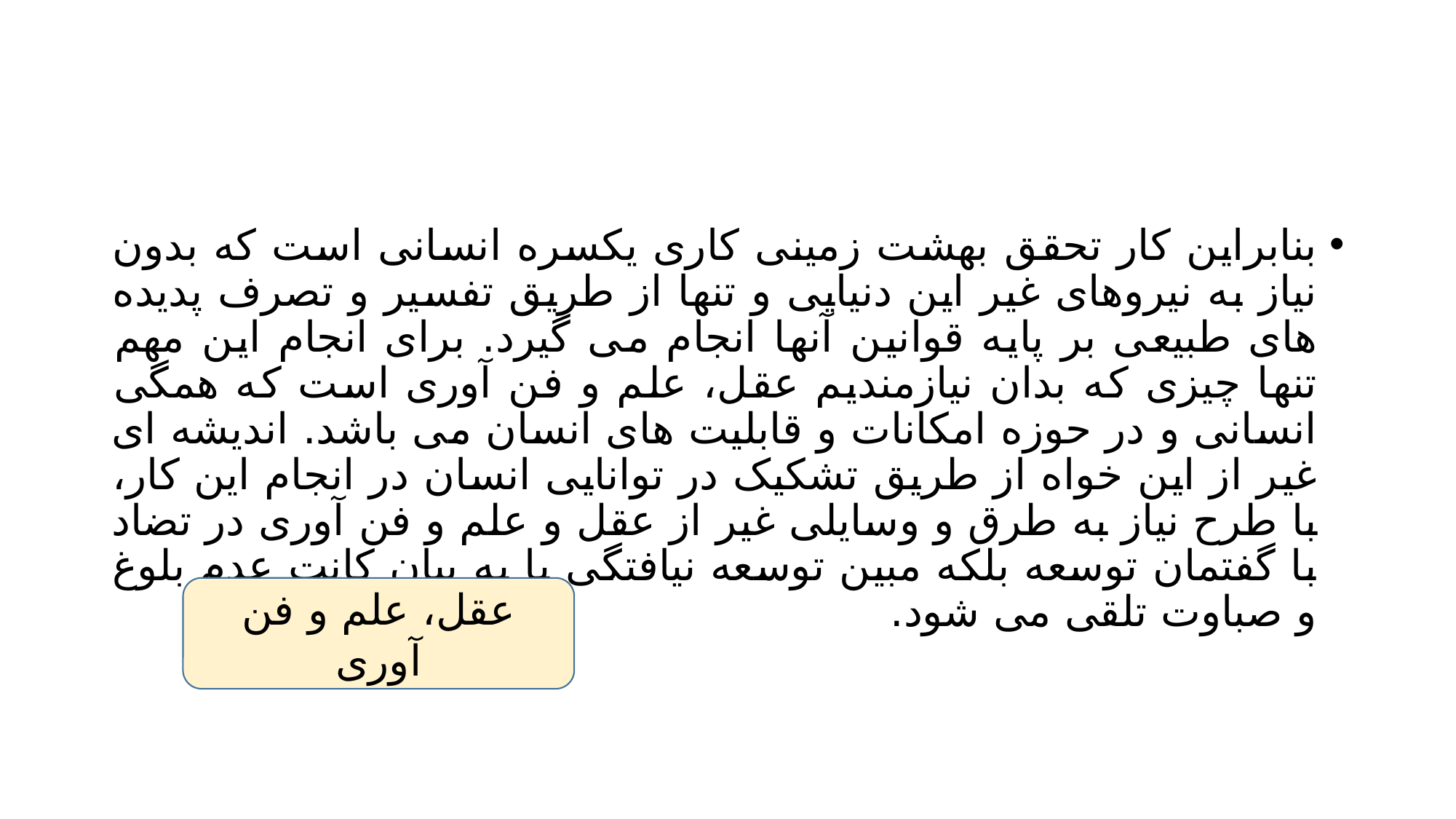

#
بنابراین کار تحقق بهشت زمینی کاری یکسره انسانی است که بدون نیاز به نیروهای غیر این دنیایی و تنها از طریق تفسیر و تصرف پدیده های طبیعی بر پایه قوانین آنها انجام می گیرد. برای انجام این مهم تنها چیزی که بدان نیازمندیم عقل، علم و فن آوری است که همگی انسانی و در حوزه امکانات و قابلیت های انسان می باشد. اندیشه ای غیر از این خواه از طریق تشکیک در توانایی انسان در انجام این کار، با طرح نیاز به طرق و وسایلی غیر از عقل و علم و فن آوری در تضاد با گفتمان توسعه بلکه مبین توسعه نیافتگی یا به بیان کانت عدم بلوغ و صباوت تلقی می شود.

عقل، علم و فن آوری